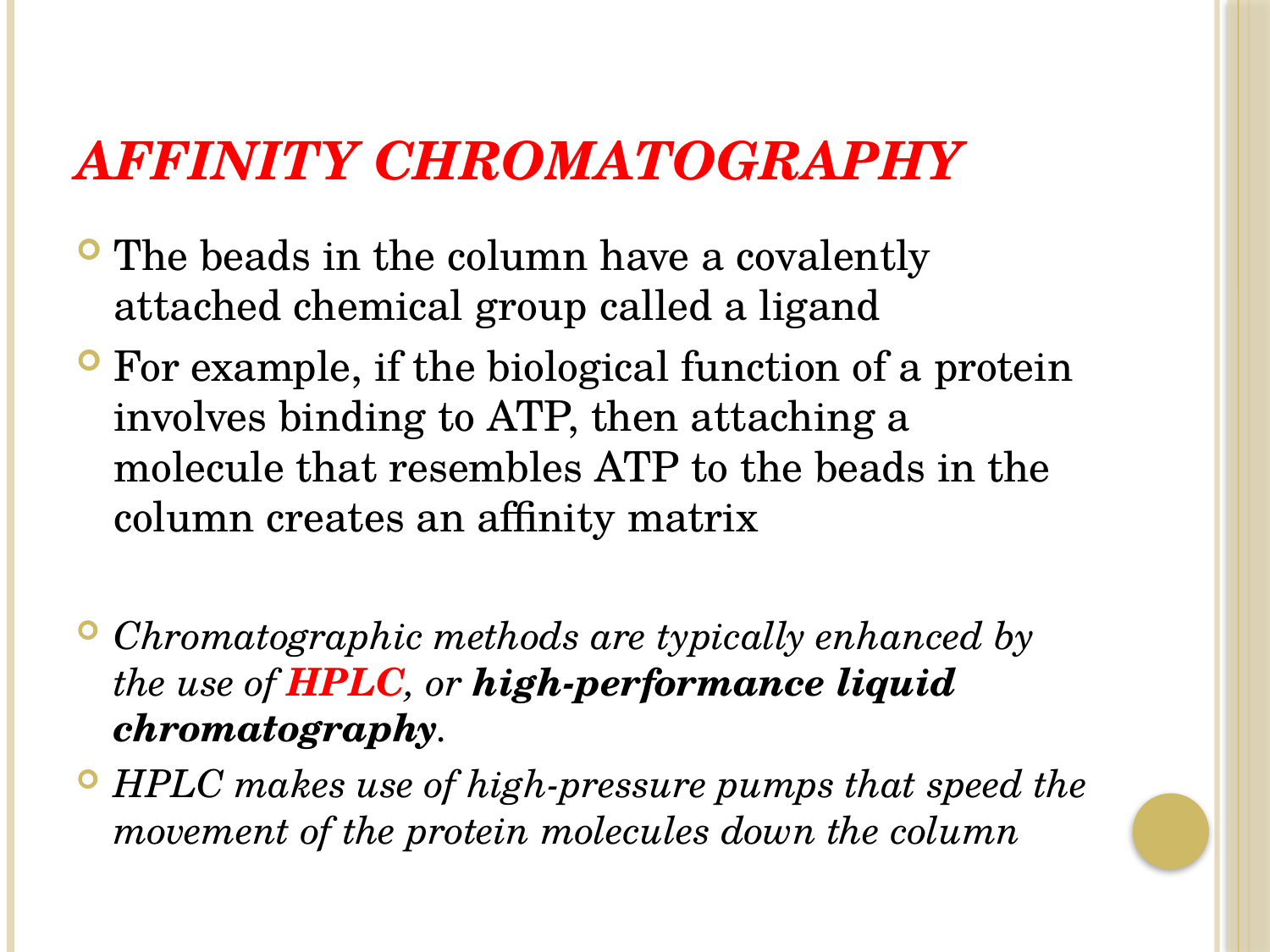

# Affinity chromatography
The beads in the column have a covalently attached chemical group called a ligand
For example, if the biological function of a protein involves binding to ATP, then attaching a molecule that resembles ATP to the beads in the column creates an affinity matrix

Chromatographic methods are typically enhanced by the use of HPLC, or high-performance liquid chromatography.
HPLC makes use of high-pressure pumps that speed the movement of the protein molecules down the column